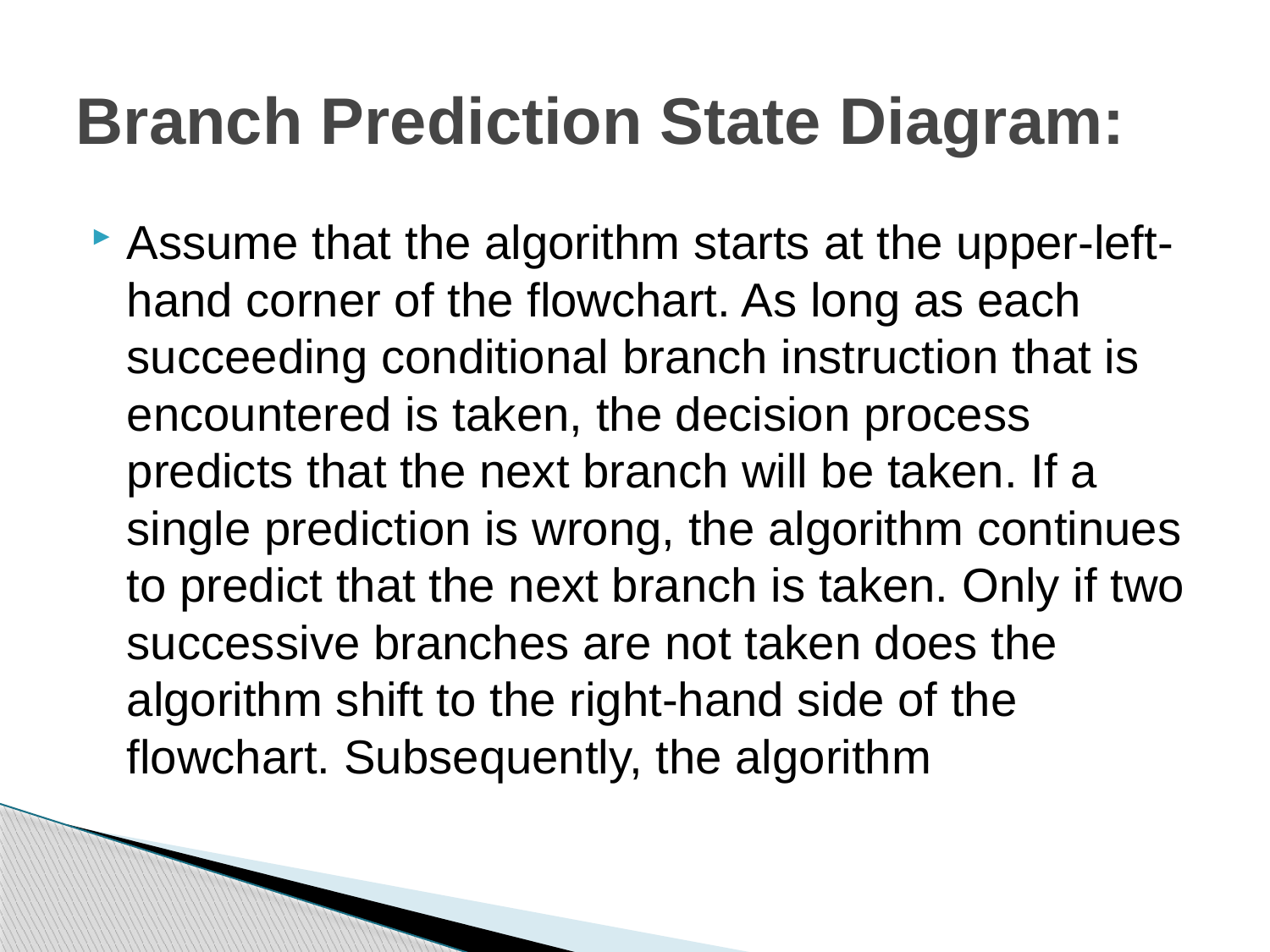

# Branch Prediction State Diagram:
Assume that the algorithm starts at the upper-left-hand corner of the flowchart. As long as each succeeding conditional branch instruction that is encountered is taken, the decision process predicts that the next branch will be taken. If a single prediction is wrong, the algorithm continues to predict that the next branch is taken. Only if two successive branches are not taken does the algorithm shift to the right-hand side of the flowchart. Subsequently, the algorithm